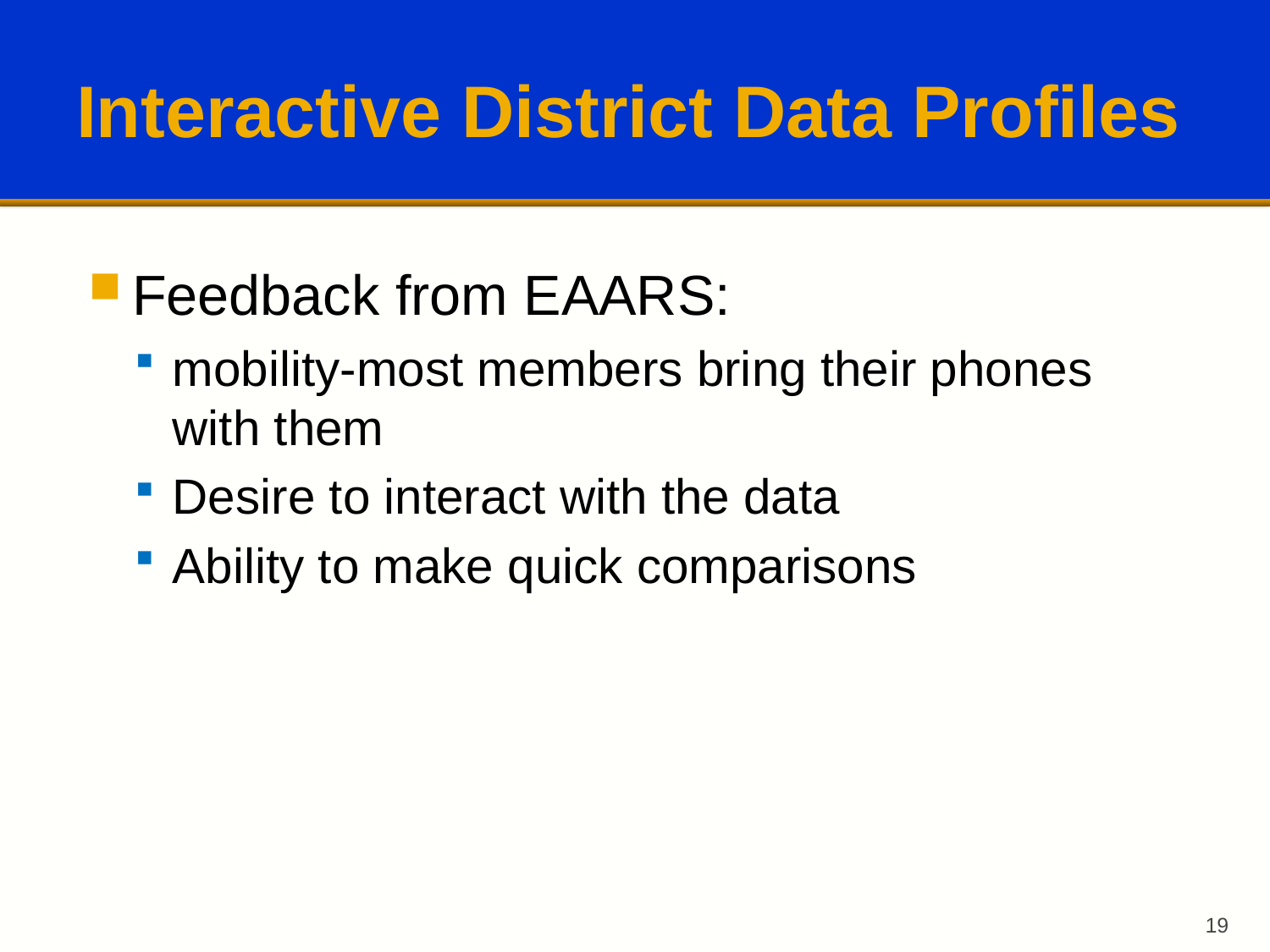

# Interactive District Data Profiles
Feedback from EAARS:
mobility-most members bring their phones with them
Desire to interact with the data
Ability to make quick comparisons

19